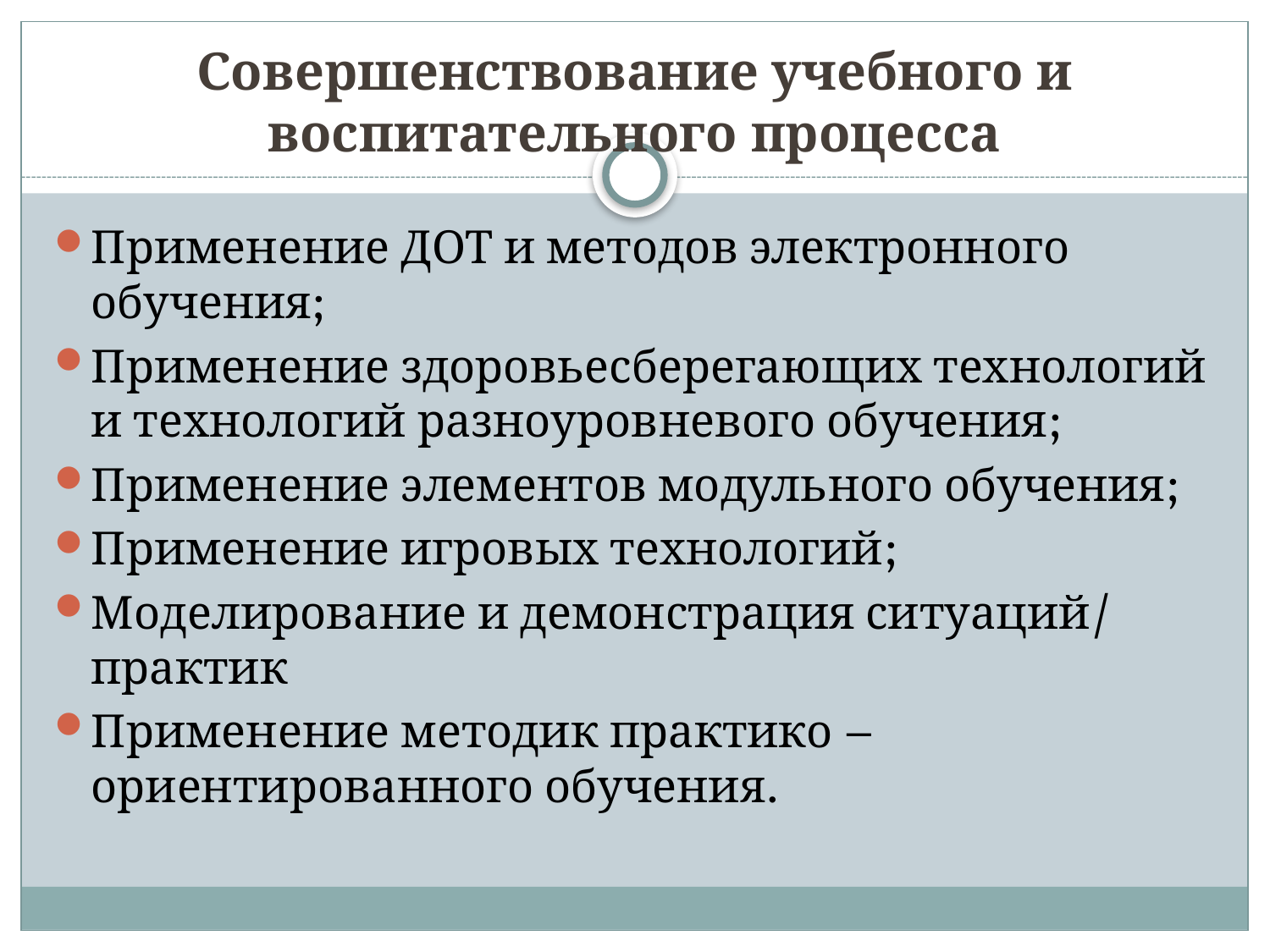

# Совершенствование учебного и воспитательного процесса
Применение ДОТ и методов электронного обучения;
Применение здоровьесберегающих технологий и технологий разноуровневого обучения;
Применение элементов модульного обучения;
Применение игровых технологий;
Моделирование и демонстрация ситуаций/ практик
Применение методик практико – ориентированного обучения.